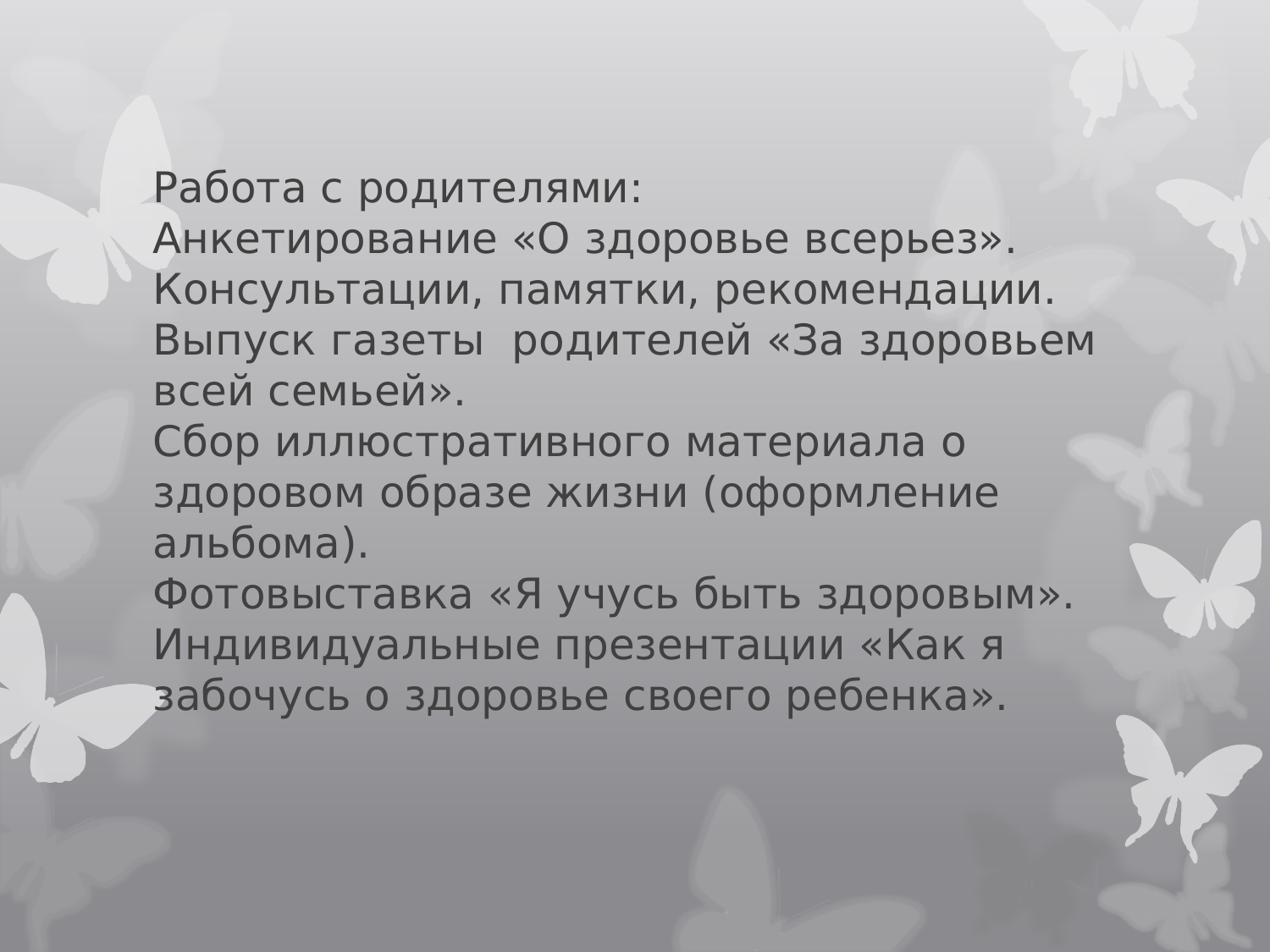

# Работа с родителями: Анкетирование «О здоровье всерьез». Консультации, памятки, рекомендации. Выпуск газеты  родителей «За здоровьем всей семьей». Сбор иллюстративного материала о здоровом образе жизни (оформление альбома). Фотовыставка «Я учусь быть здоровым». Индивидуальные презентации «Как я забочусь о здоровье своего ребенка».